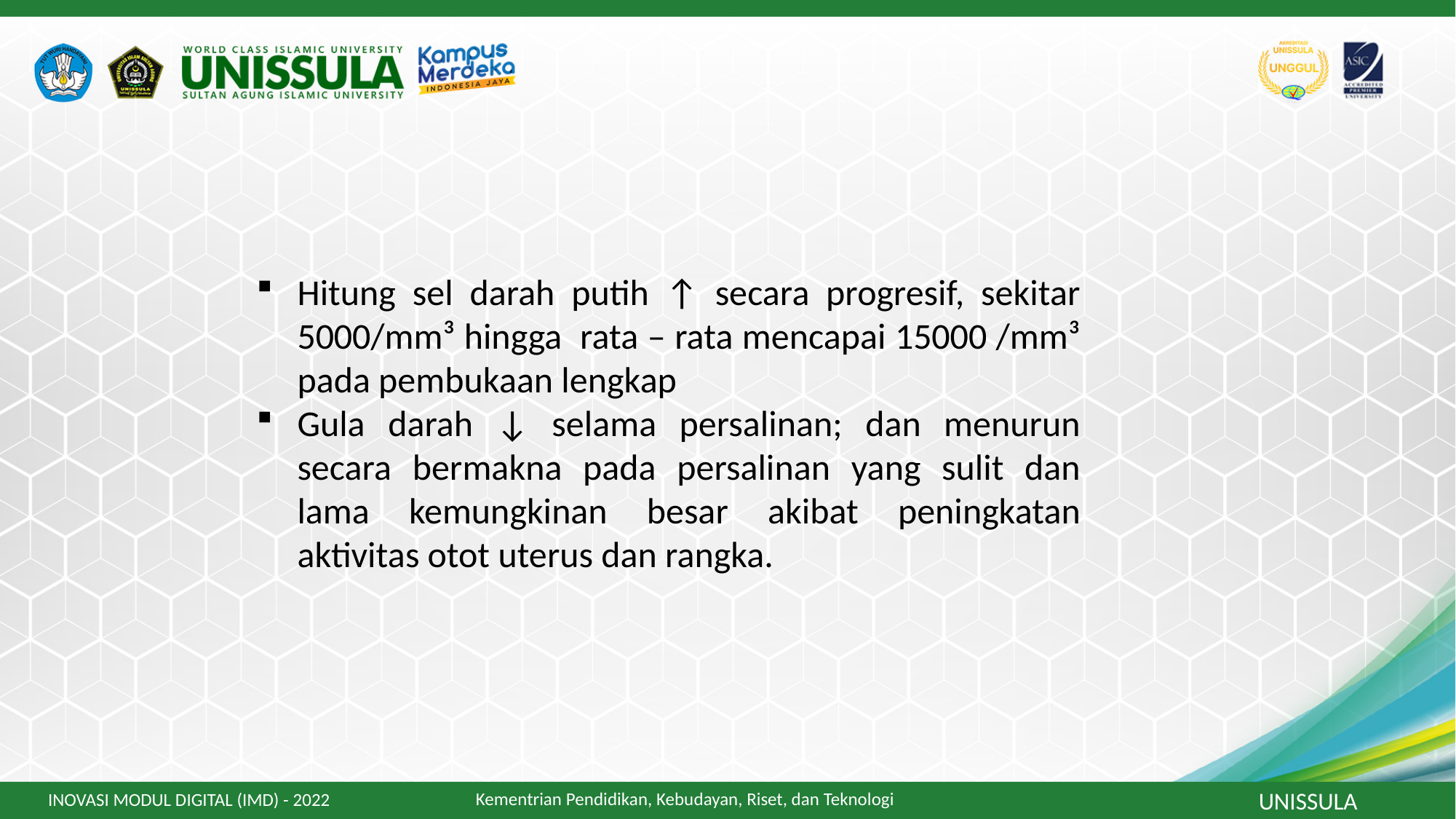

Hitung sel darah putih ↑ secara progresif, sekitar 5000/mm³ hingga  rata – rata mencapai 15000 /mm³ pada pembukaan lengkap
Gula darah ↓ selama persalinan; dan menurun secara bermakna pada persalinan yang sulit dan lama kemungkinan besar akibat peningkatan aktivitas otot uterus dan rangka.